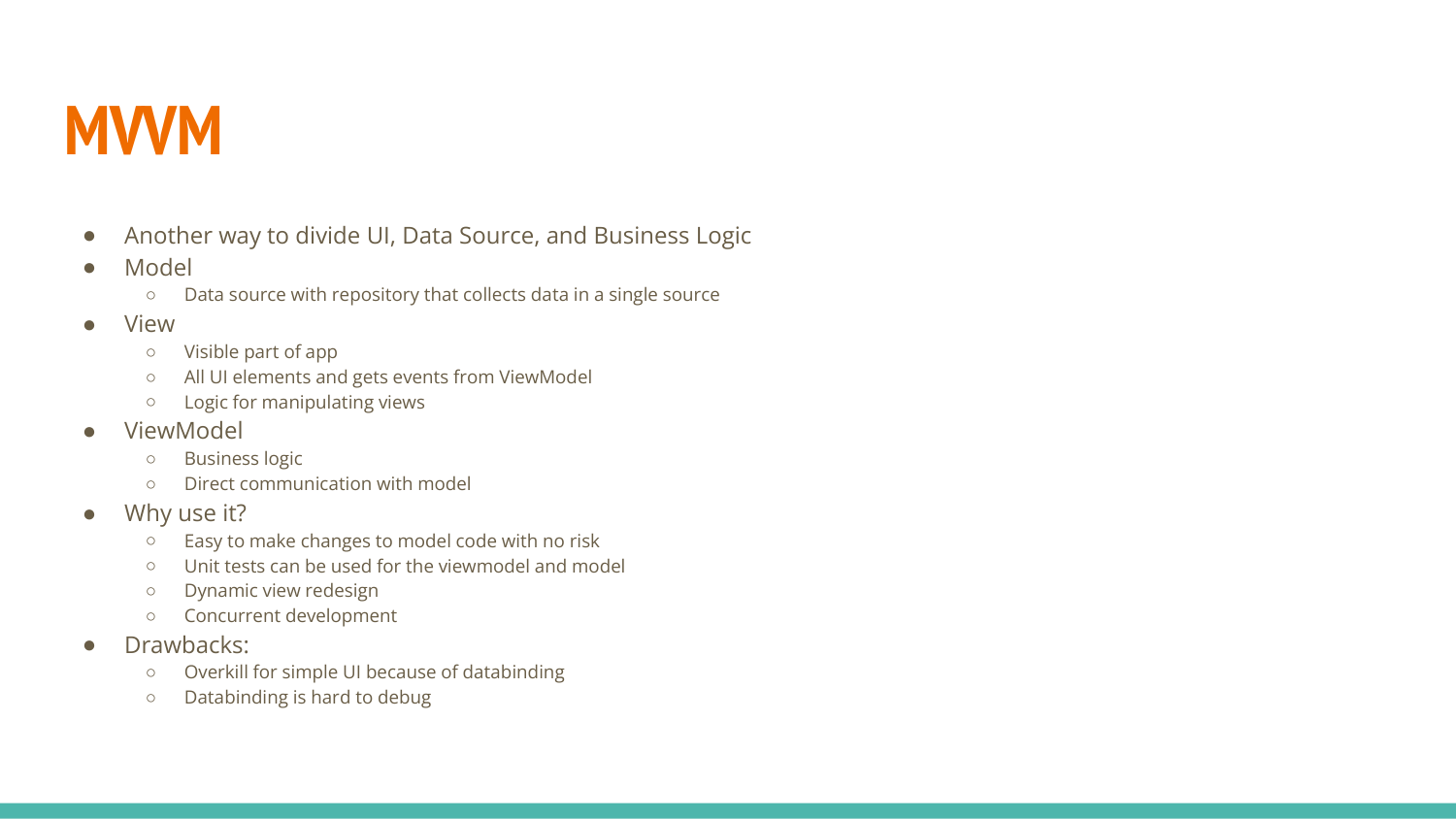

# MVVM
Another way to divide UI, Data Source, and Business Logic
Model
Data source with repository that collects data in a single source
View
Visible part of app
All UI elements and gets events from ViewModel
Logic for manipulating views
ViewModel
Business logic
Direct communication with model
Why use it?
Easy to make changes to model code with no risk
Unit tests can be used for the viewmodel and model
Dynamic view redesign
Concurrent development
Drawbacks:
Overkill for simple UI because of databinding
Databinding is hard to debug